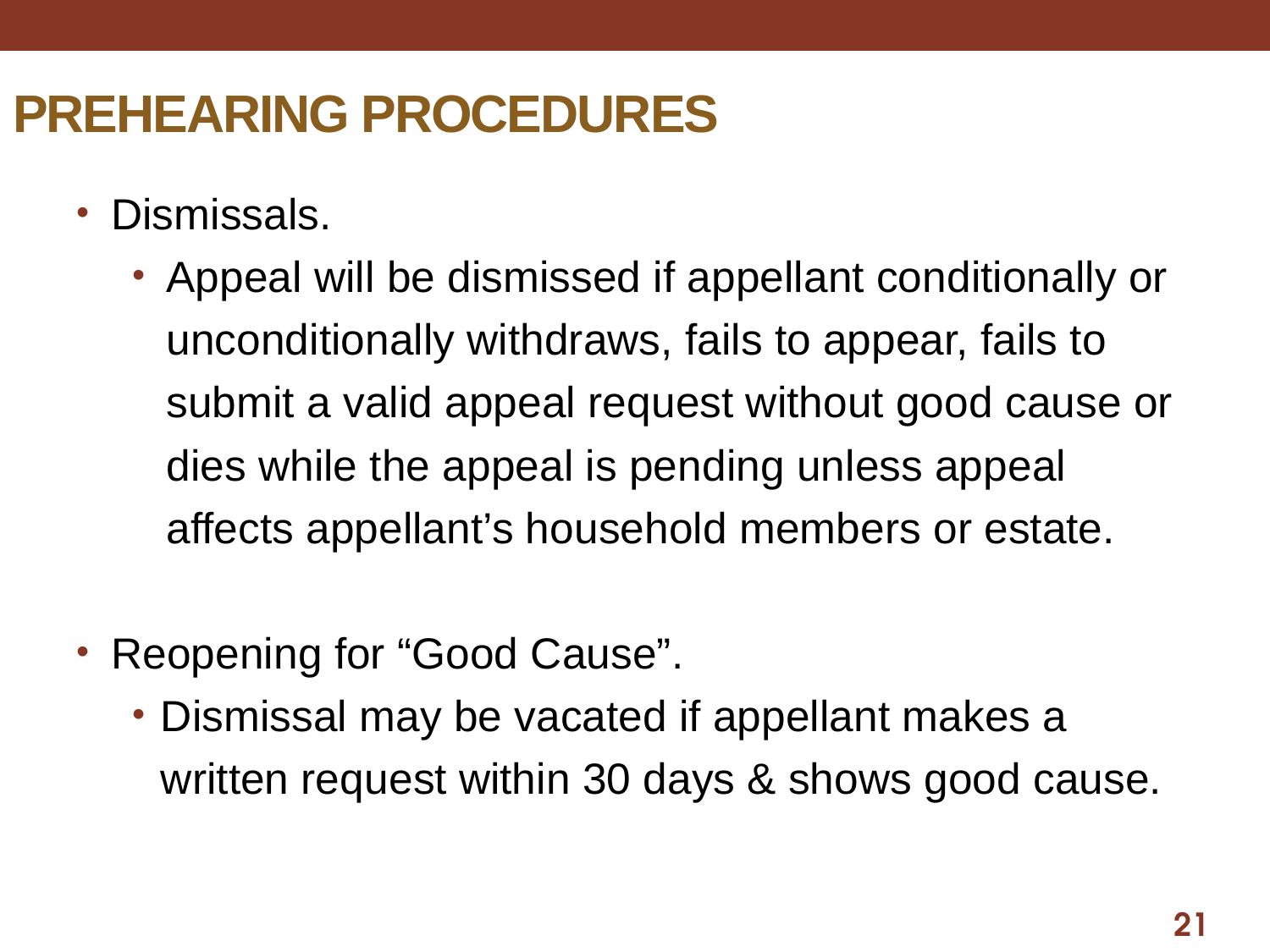

# PREHEARING PROCEDURES
Dismissals.
Appeal will be dismissed if appellant conditionally or unconditionally withdraws, fails to appear, fails to submit a valid appeal request without good cause or dies while the appeal is pending unless appeal affects appellant’s household members or estate.

Reopening for “Good Cause”.
Dismissal may be vacated if appellant makes a written request within 30 days & shows good cause.

21